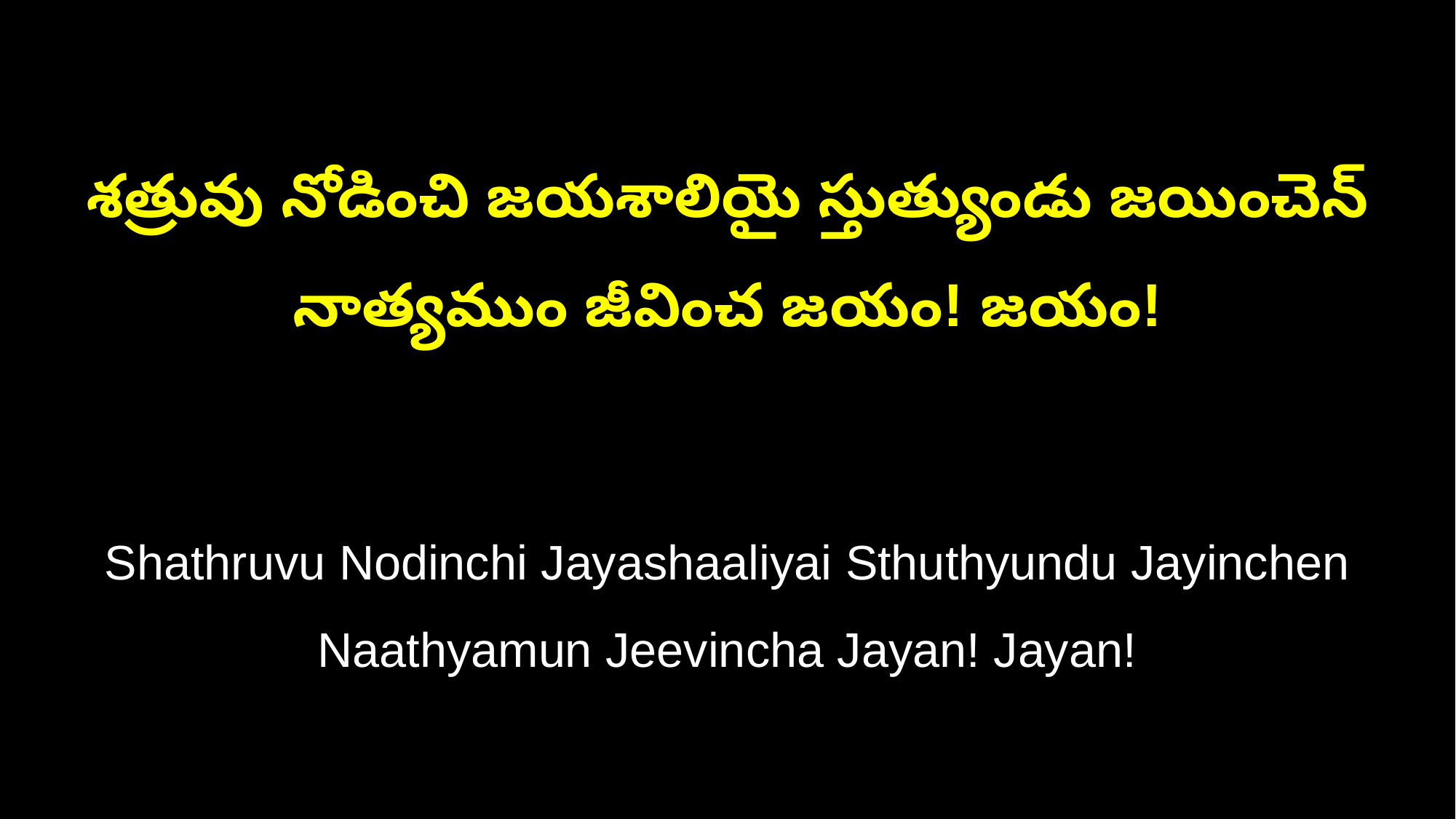

శత్రువు నోడించి జయశాలియై స్తుత్యుండు జయించెన్‌
నాత్యముం జీవించ జయం! జయం!
Shathruvu Nodinchi Jayashaaliyai Sthuthyundu Jayinchen
Naathyamun Jeevincha Jayan! Jayan!